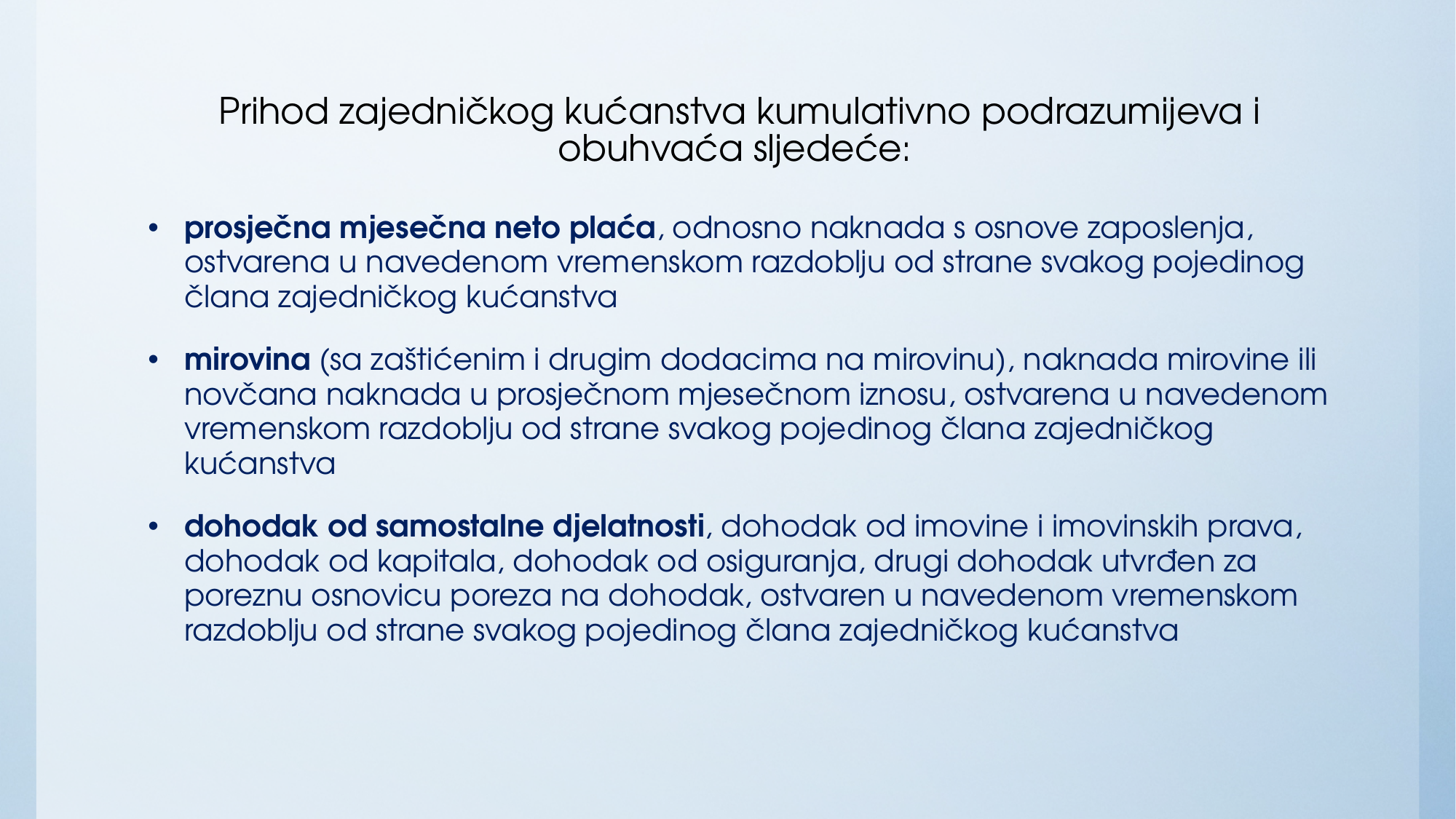

# Prihod zajedničkog kućanstva kumulativno podrazumijeva i obuhvaća sljedeće:
prosječna mjesečna neto plaća, odnosno naknada s osnove zaposlenja, ostvarena u navedenom vremenskom razdoblju od strane svakog pojedinog člana zajedničkog kućanstva
mirovina (sa zaštićenim i drugim dodacima na mirovinu), naknada mirovine ili novčana naknada u prosječnom mjesečnom iznosu, ostvarena u navedenom vremenskom razdoblju od strane svakog pojedinog člana zajedničkog kućanstva
dohodak od samostalne djelatnosti, dohodak od imovine i imovinskih prava, dohodak od kapitala, dohodak od osiguranja, drugi dohodak utvrđen za poreznu osnovicu poreza na dohodak, ostvaren u navedenom vremenskom razdoblju od strane svakog pojedinog člana zajedničkog kućanstva